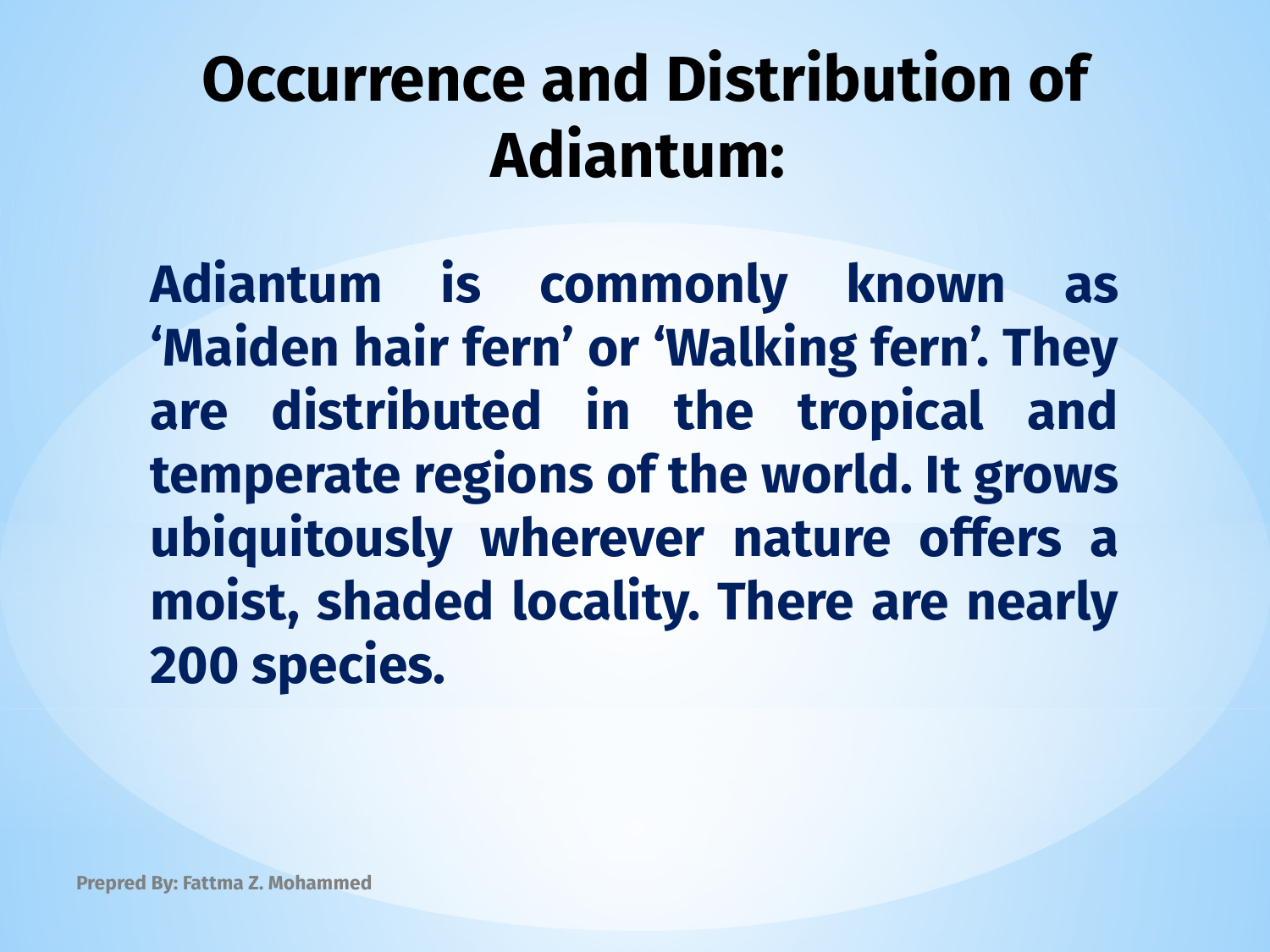

Occurrence and Distribution of Adiantum:
Adiantum is commonly known as ‘Maiden hair fern’ or ‘Walking fern’. They are distributed in the tropical and temperate regions of the world. It grows ubiqui­tously wherever nature offers a moist, shaded locality. There are nearly 200 species.

Prepred By: Fattma Z. Mohammed